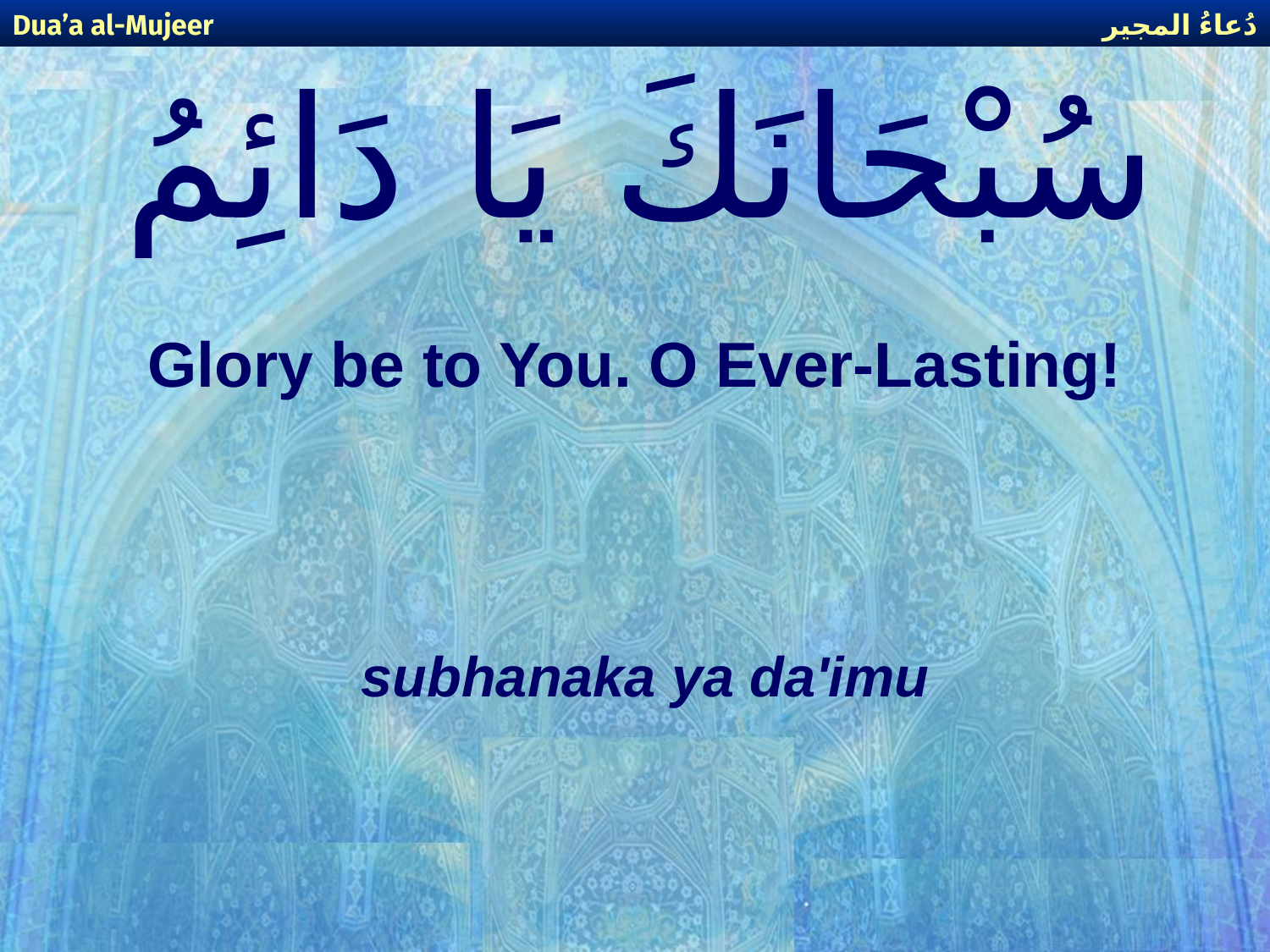

دُعاءُ المجير
Dua’a al-Mujeer
# سُبْحَانَكَ يَا دَائِمُ
Glory be to You. O Ever-Lasting!
subhanaka ya da'imu